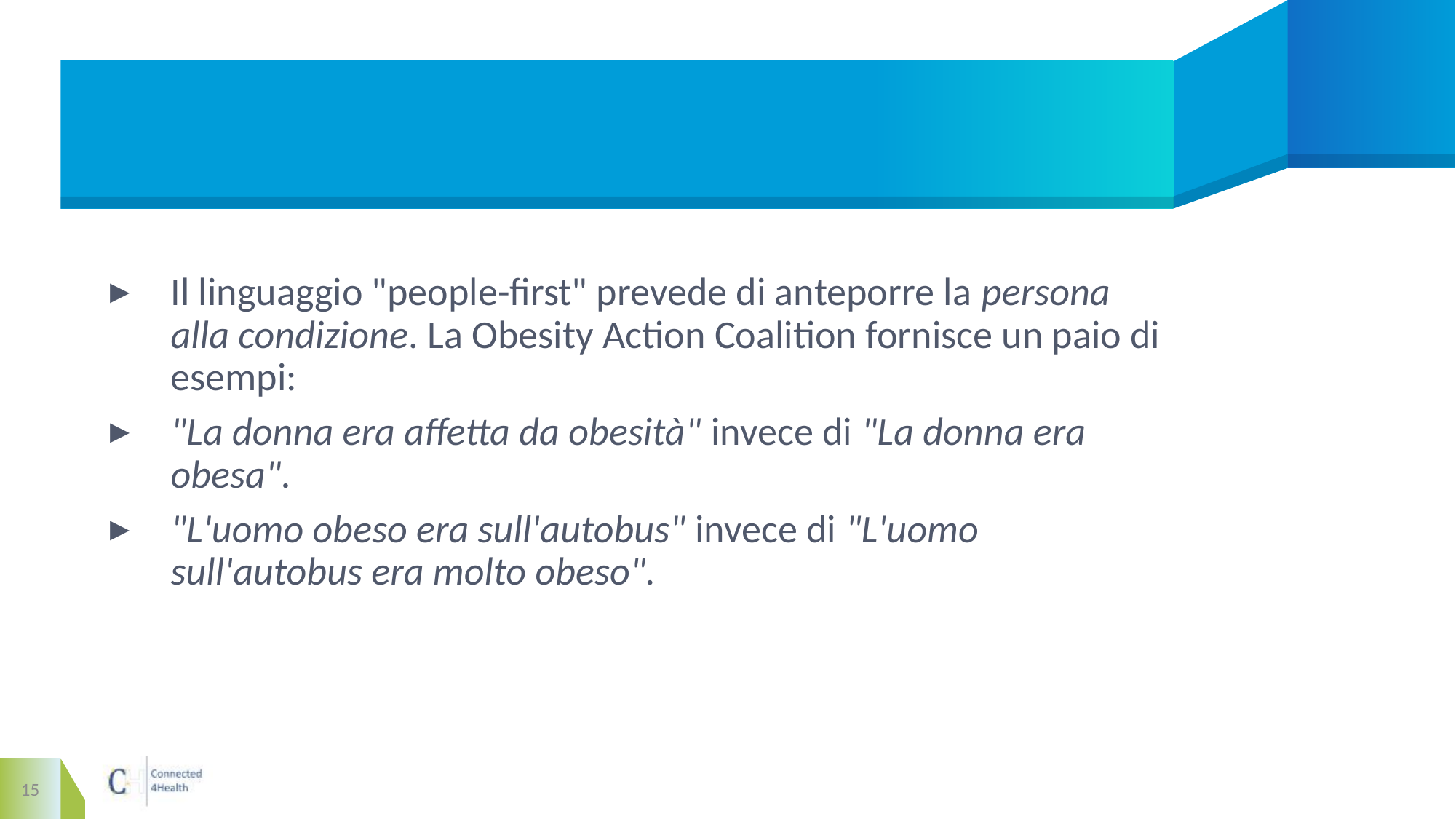

#
Il linguaggio "people-first" prevede di anteporre la persona alla condizione. La Obesity Action Coalition fornisce un paio di esempi:
"La donna era affetta da obesità" invece di "La donna era obesa".
"L'uomo obeso era sull'autobus" invece di "L'uomo sull'autobus era molto obeso".

15